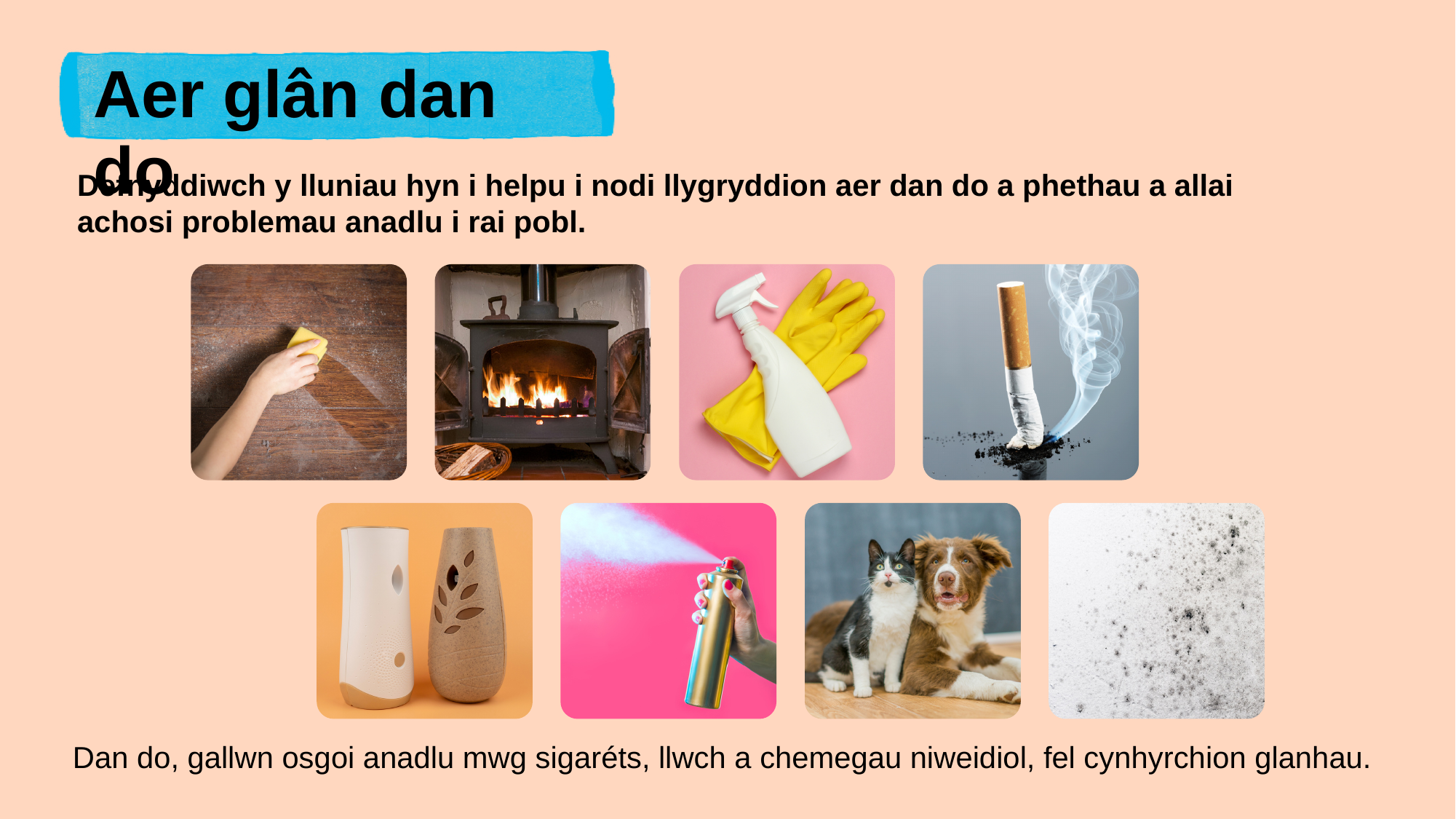

Aer glân dan do
Defnyddiwch y lluniau hyn i helpu i nodi llygryddion aer dan do a phethau a allai achosi problemau anadlu i rai pobl.

Dan do, gallwn osgoi anadlu mwg sigaréts, llwch a chemegau niweidiol, fel cynhyrchion glanhau.